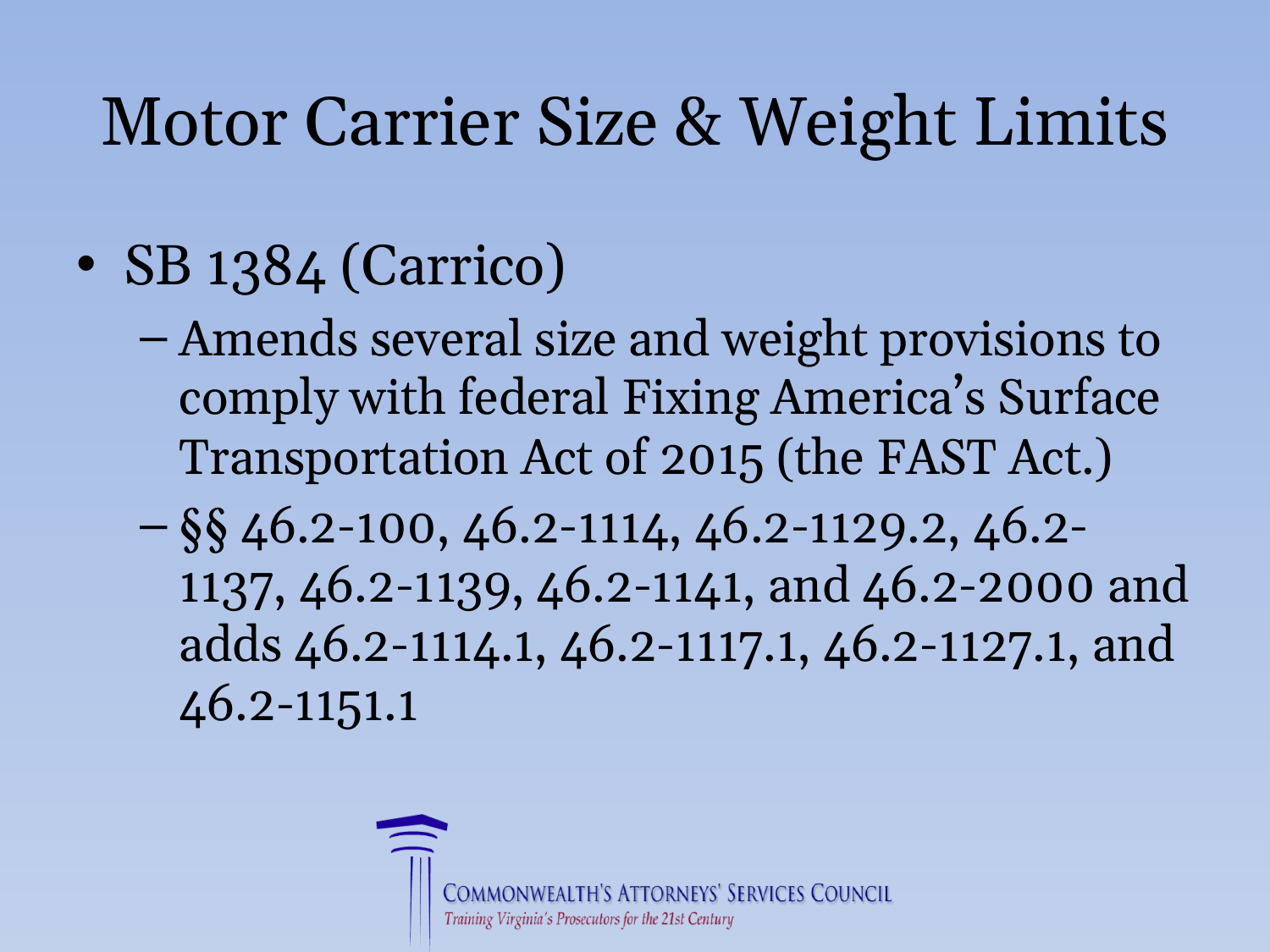

# Motor Carrier Size & Weight Limits
SB 1384 (Carrico)
Amends several size and weight provisions to comply with federal Fixing America’s Surface Transportation Act of 2015 (the FAST Act.)
§§ 46.2-100, 46.2-1114, 46.2-1129.2, 46.2-1137, 46.2-1139, 46.2-1141, and 46.2-2000 and adds 46.2-1114.1, 46.2-1117.1, 46.2-1127.1, and 46.2-1151.1